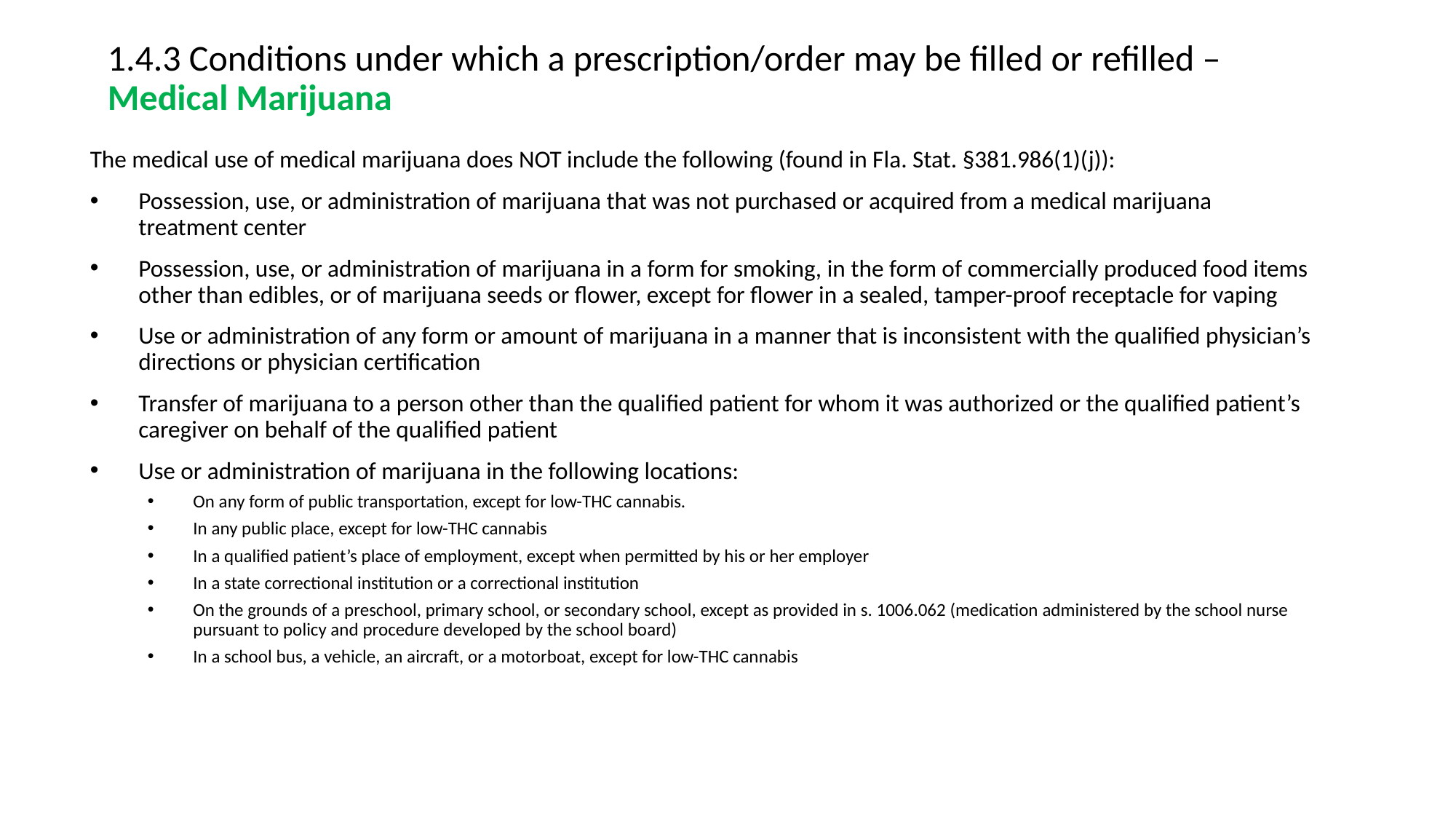

# 1.4.3 Conditions under which a prescription/order may be filled or refilled – Medical Marijuana
The medical use of medical marijuana does NOT include the following (found in Fla. Stat. §381.986(1)(j)):
Possession, use, or administration of marijuana that was not purchased or acquired from a medical marijuana treatment center
Possession, use, or administration of marijuana in a form for smoking, in the form of commercially produced food items other than edibles, or of marijuana seeds or flower, except for flower in a sealed, tamper-proof receptacle for vaping
Use or administration of any form or amount of marijuana in a manner that is inconsistent with the qualified physician’s directions or physician certification
Transfer of marijuana to a person other than the qualified patient for whom it was authorized or the qualified patient’s caregiver on behalf of the qualified patient
Use or administration of marijuana in the following locations:
On any form of public transportation, except for low-THC cannabis.
In any public place, except for low-THC cannabis
In a qualified patient’s place of employment, except when permitted by his or her employer
In a state correctional institution or a correctional institution
On the grounds of a preschool, primary school, or secondary school, except as provided in s. 1006.062 (medication administered by the school nurse pursuant to policy and procedure developed by the school board)
In a school bus, a vehicle, an aircraft, or a motorboat, except for low-THC cannabis